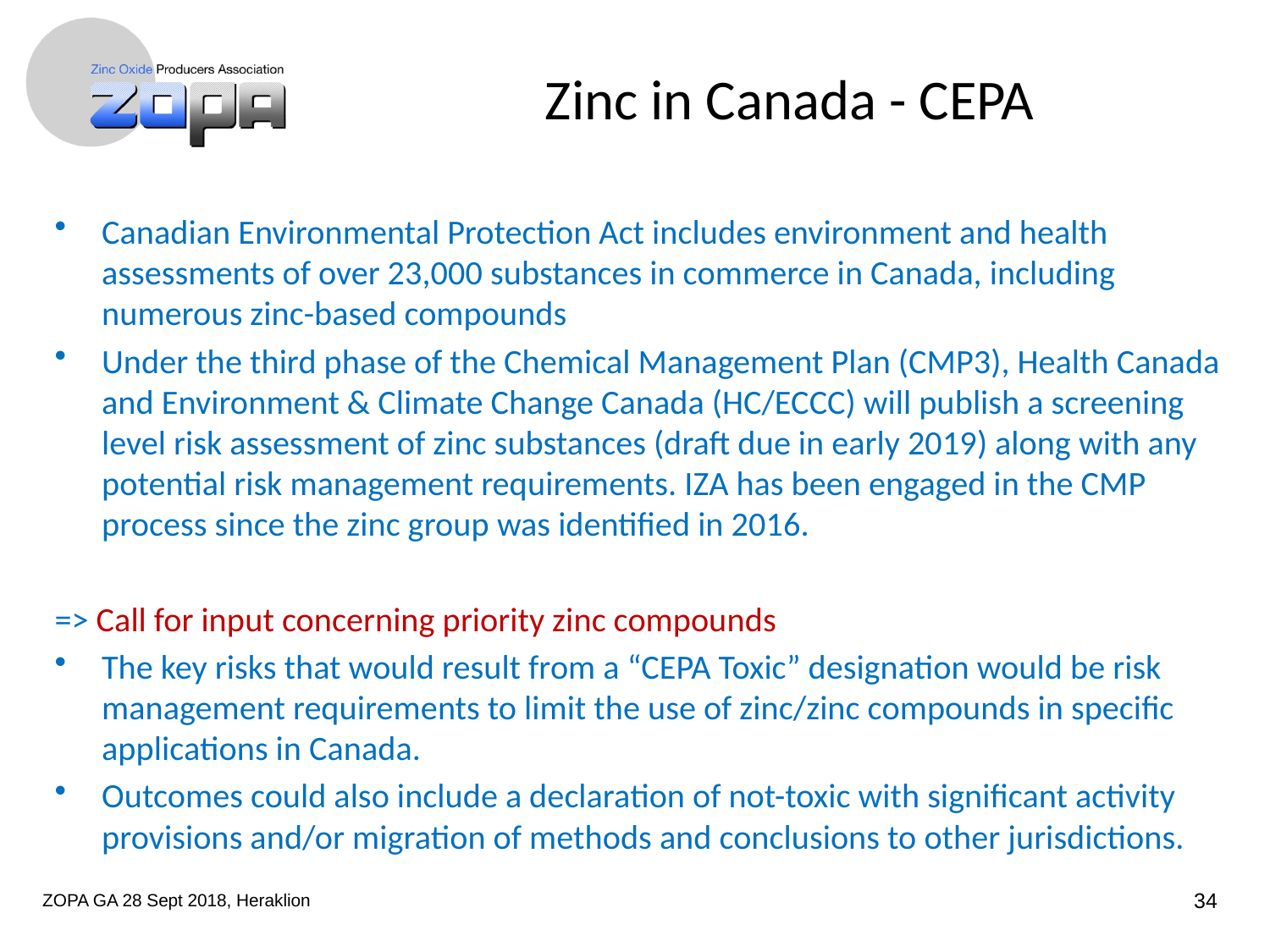

# Zinc in Canada - CEPA

Canadian Environmental Protection Act includes environment and health assessments of over 23,000 substances in commerce in Canada, including numerous zinc-based compounds
Under the third phase of the Chemical Management Plan (CMP3), Health Canada and Environment & Climate Change Canada (HC/ECCC) will publish a screening level risk assessment of zinc substances (draft due in early 2019) along with any potential risk management requirements. IZA has been engaged in the CMP process since the zinc group was identified in 2016.

=> Call for input concerning priority zinc compounds
The key risks that would result from a “CEPA Toxic” designation would be risk management requirements to limit the use of zinc/zinc compounds in specific applications in Canada.
Outcomes could also include a declaration of not-toxic with significant activity provisions and/or migration of methods and conclusions to other jurisdictions.

ZOPA GA 28 Sept 2018, Heraklion
34